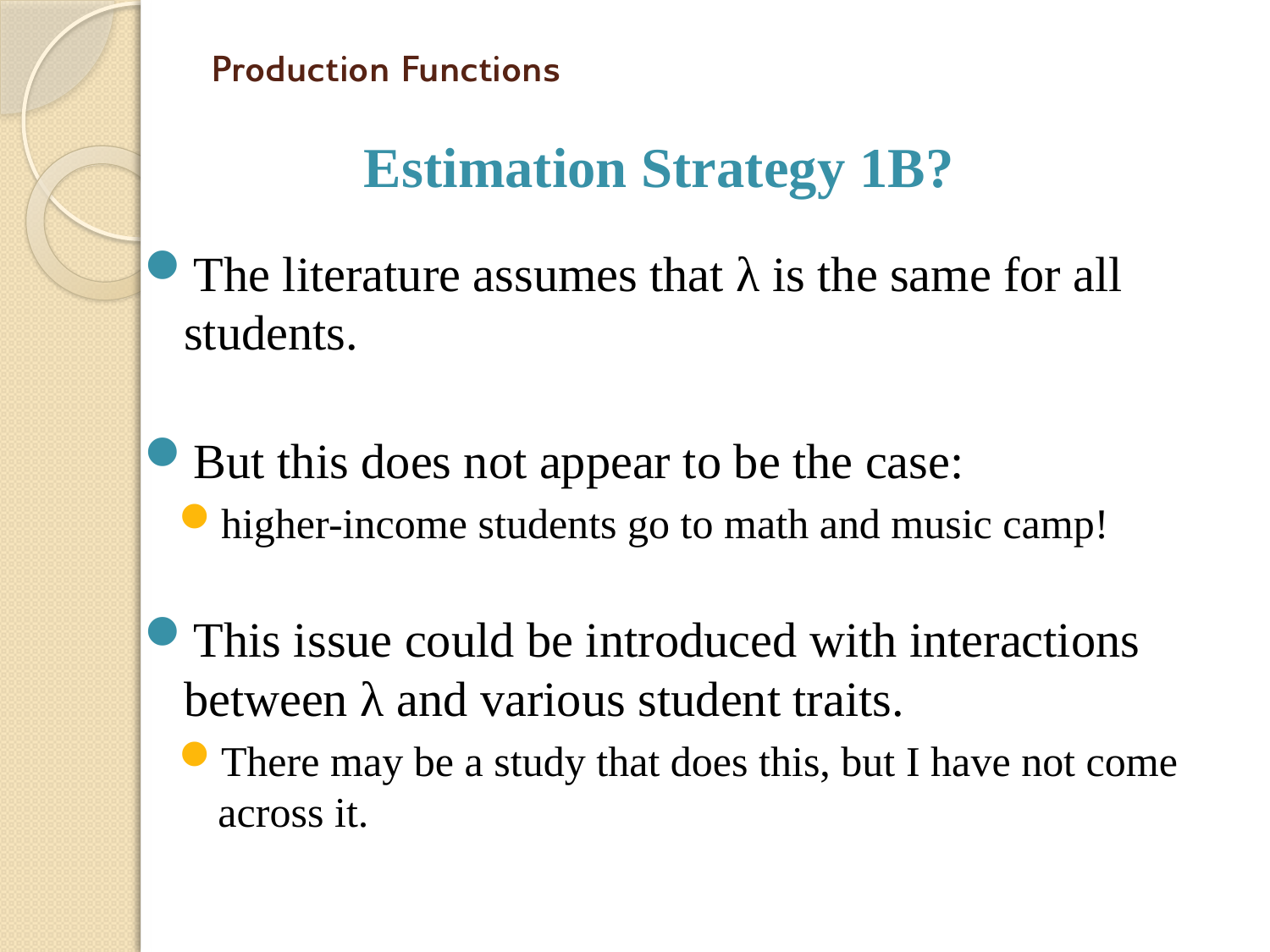

# Production Functions

Estimation Strategy 1B?

The literature assumes that λ is the same for all students.

But this does not appear to be the case:
higher-income students go to math and music camp!

This issue could be introduced with interactions between λ and various student traits.
There may be a study that does this, but I have not come across it.